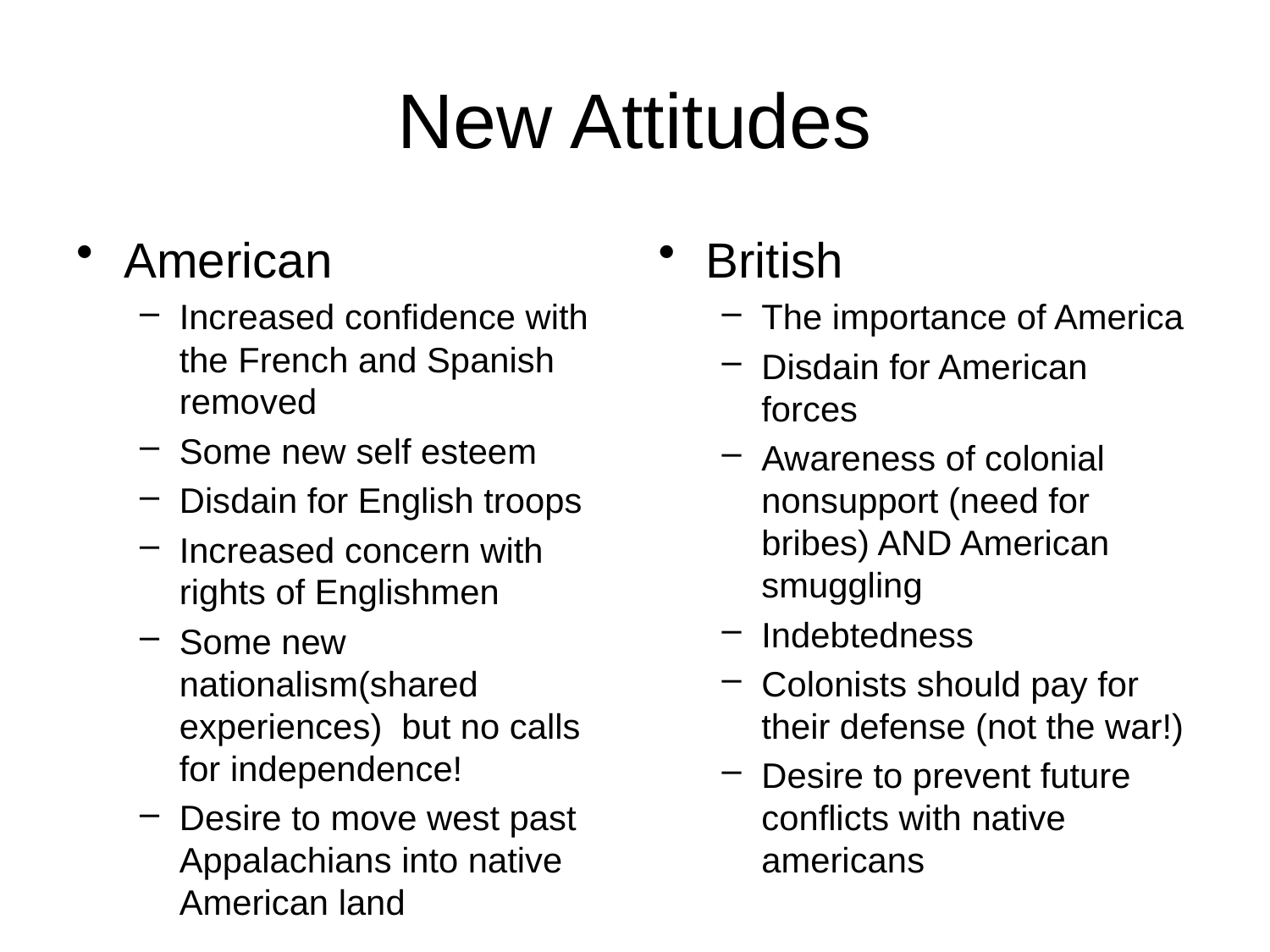

# New Attitudes
American
Increased confidence with the French and Spanish removed
Some new self esteem
Disdain for English troops
Increased concern with rights of Englishmen
Some new nationalism(shared experiences)  but no calls for independence!
Desire to move west past Appalachians into native American land

British
The importance of America
Disdain for American forces
Awareness of colonial nonsupport (need for bribes) AND American smuggling
Indebtedness
Colonists should pay for their defense (not the war!)
Desire to prevent future conflicts with native americans